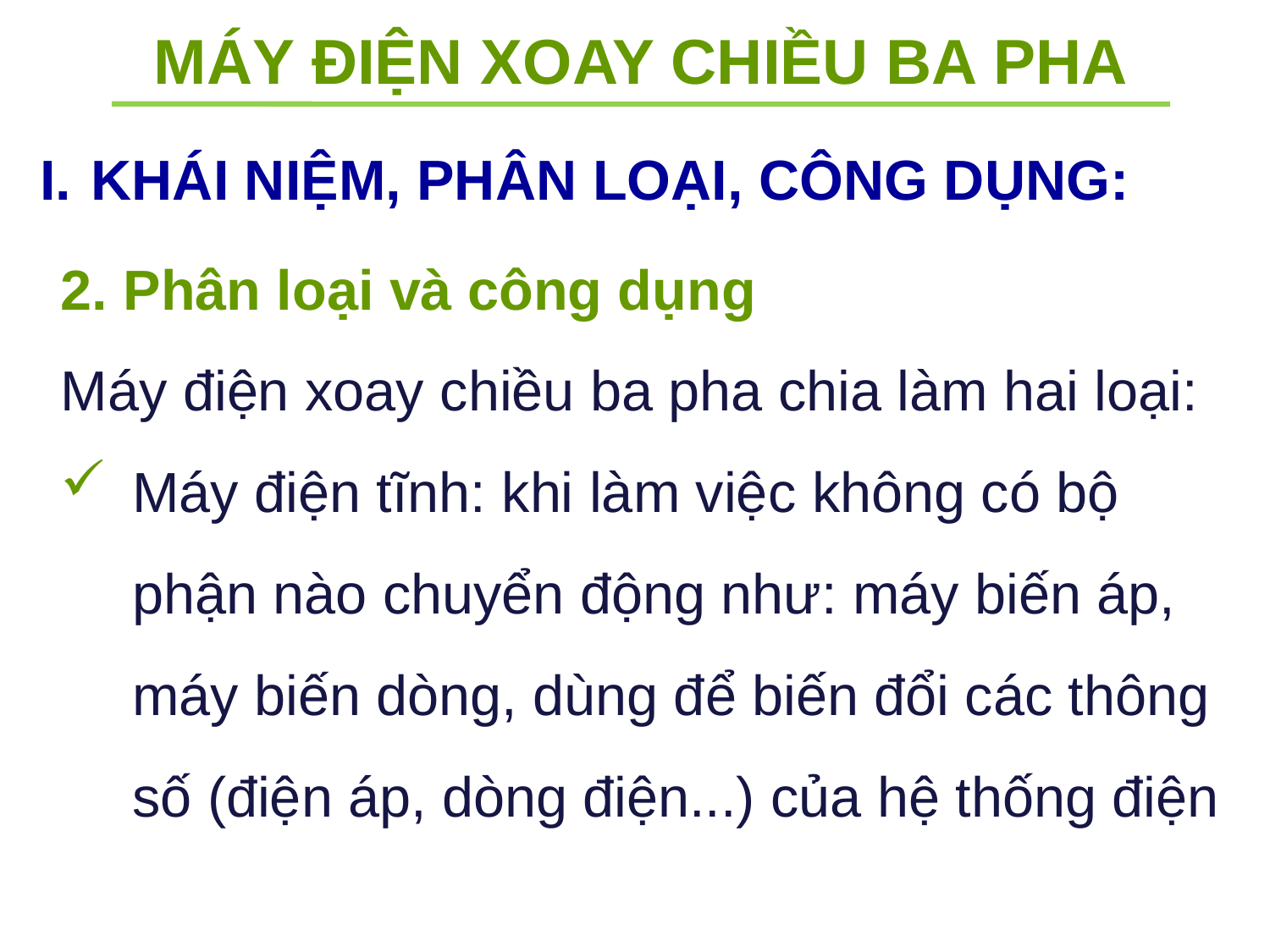

MÁY ĐIỆN XOAY CHIỀU BA PHA
KHÁI NIỆM, PHÂN LOẠI, CÔNG DỤNG:
2. Phân loại và công dụng
Máy điện xoay chiều ba pha chia làm hai loại:
Máy điện tĩnh: khi làm việc không có bộ phận nào chuyển động như: máy biến áp, máy biến dòng, dùng để biến đổi các thông số (điện áp, dòng điện...) của hệ thống điện